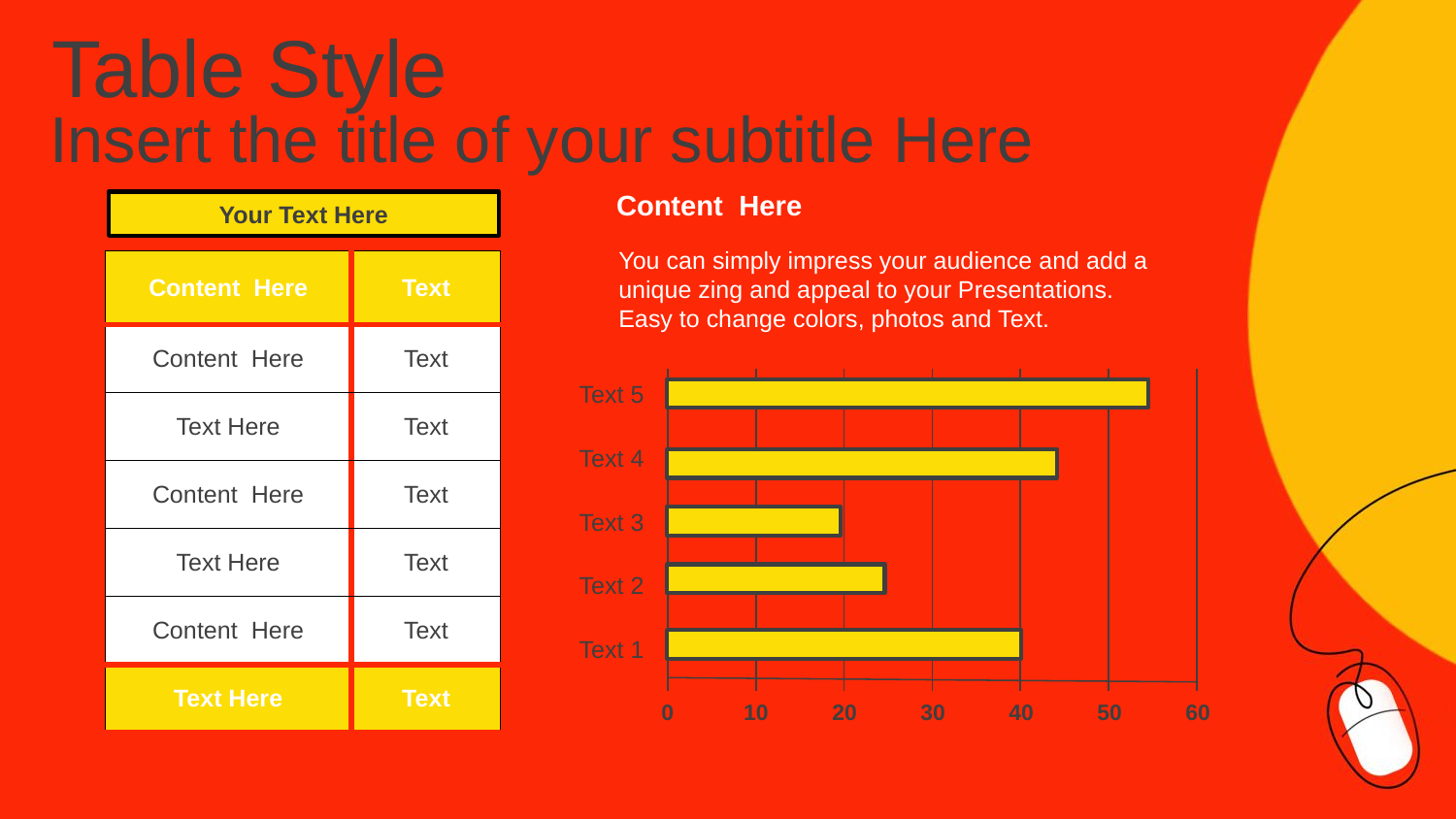

# Table Style
Insert the title of your subtitle Here
Content  Here
You can simply impress your audience and add a unique zing and appeal to your Presentations. Easy to change colors, photos and Text.
Your Text Here
| Content Here | Text |
| --- | --- |
| Content Here | Text |
| Text Here | Text |
| Content Here | Text |
| Text Here | Text |
| Content Here | Text |
| Text Here | Text |
Text 5

Text 4

Text 3

Text 2

Text 1

0
10
20
30
40
50
60